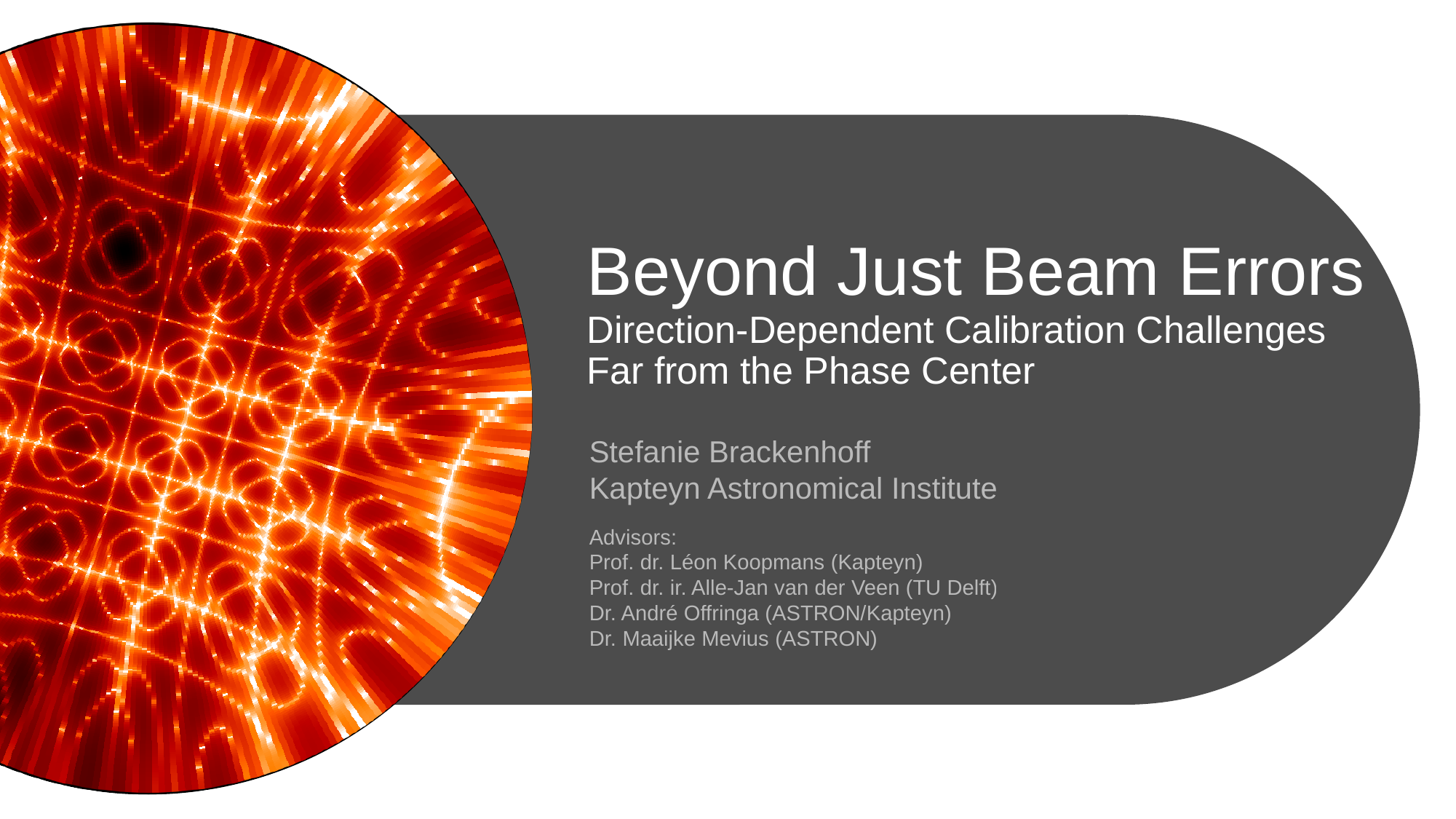

# Beyond Just Beam Errors Direction-Dependent Calibration Challenges Far from the Phase Center
Stefanie Brackenhoff
Kapteyn Astronomical Institute
Advisors:
Prof. dr. Léon Koopmans (Kapteyn)
Prof. dr. ir. Alle-Jan van der Veen (TU Delft)
Dr. André Offringa (ASTRON/Kapteyn)
Dr. Maaijke Mevius (ASTRON)